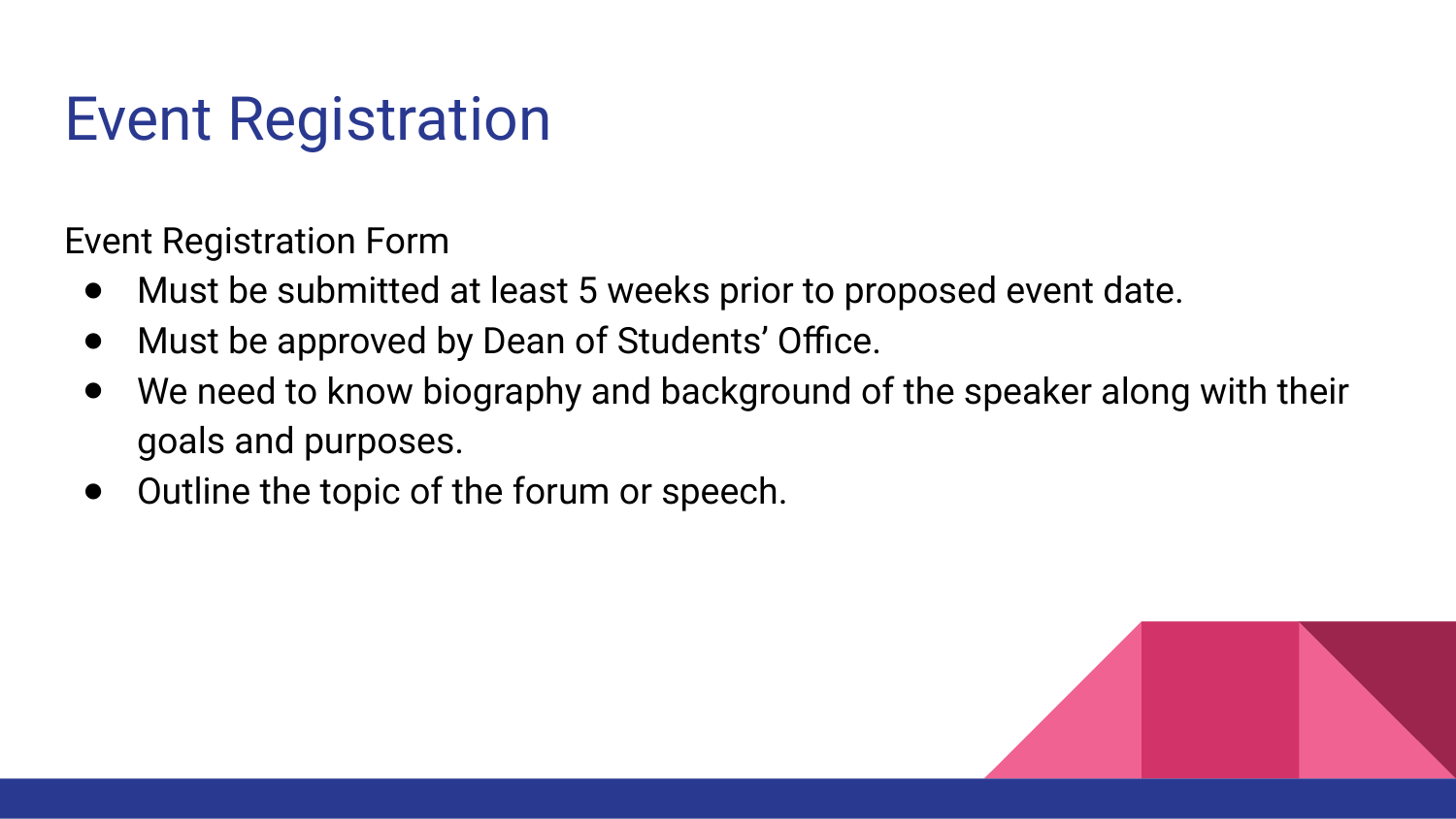

# Event Registration
Event Registration Form
Must be submitted at least 5 weeks prior to proposed event date.
Must be approved by Dean of Students’ Office.
We need to know biography and background of the speaker along with their goals and purposes.
Outline the topic of the forum or speech.